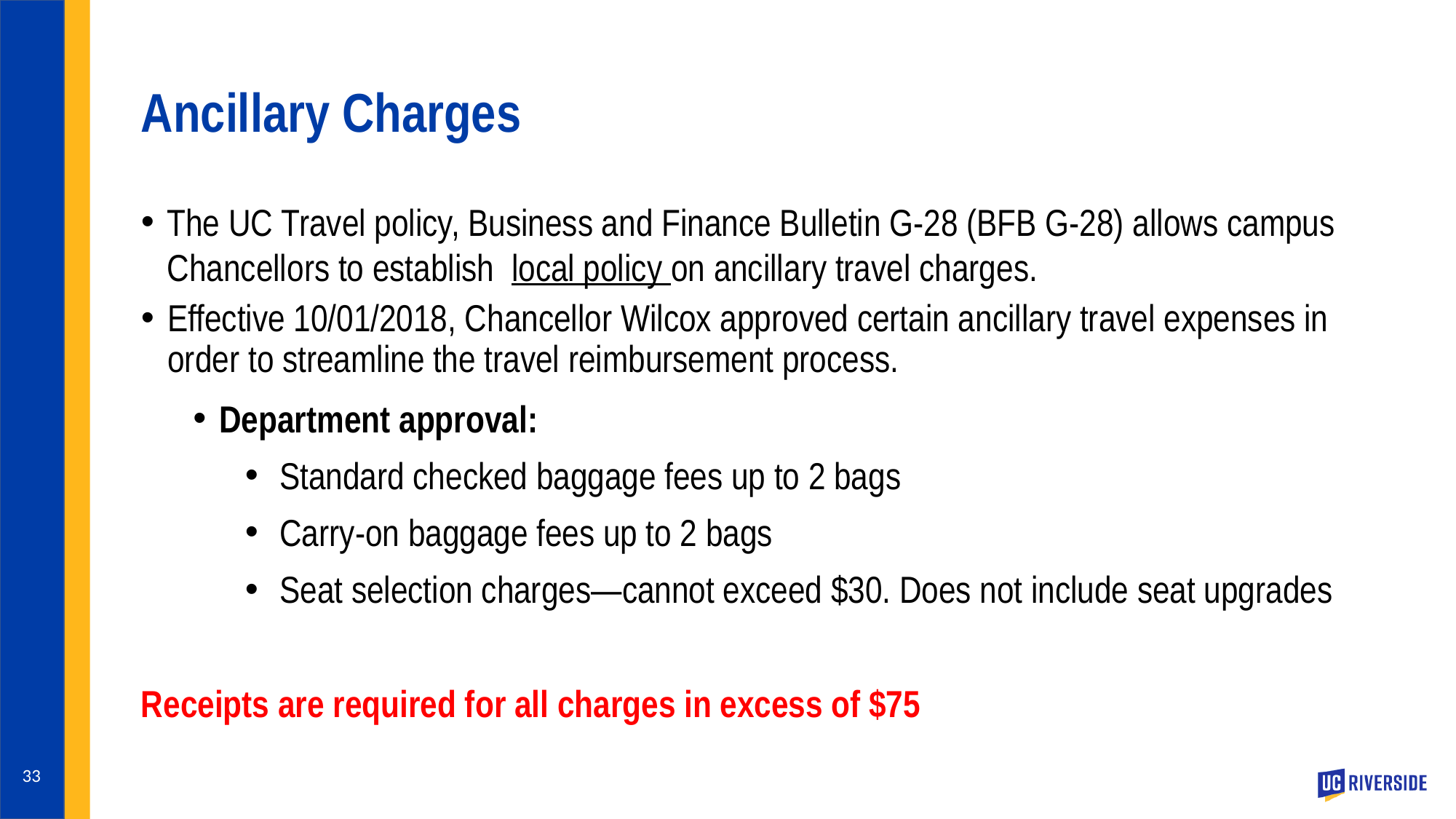

# Ancillary Charges

The UC Travel policy, Business and Finance Bulletin G-28 (BFB G-28) allows campus Chancellors to establish  local policy on ancillary travel charges.
Effective 10/01/2018, Chancellor Wilcox approved certain ancillary travel expenses in order to streamline the travel reimbursement process.
Department approval:
 Standard checked baggage fees up to 2 bags
 Carry-on baggage fees up to 2 bags
 Seat selection charges—cannot exceed $30. Does not include seat upgrades

Receipts are required for all charges in excess of $75
33